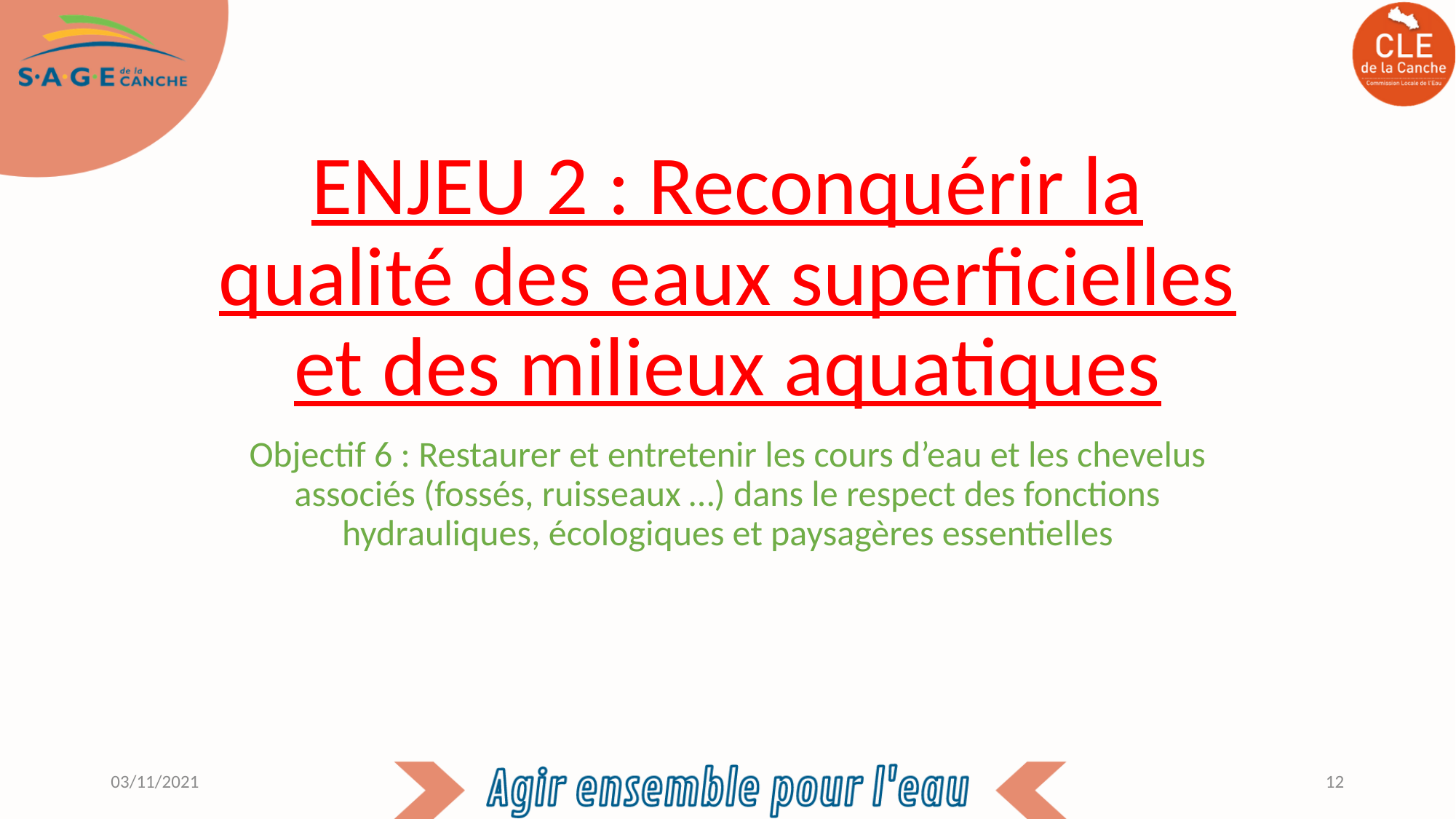

# ENJEU 2 : Reconquérir la qualité des eaux superficielles et des milieux aquatiques
Objectif 6 : Restaurer et entretenir les cours d’eau et les chevelus associés (fossés, ruisseaux …) dans le respect des fonctions hydrauliques, écologiques et paysagères essentielles

03/11/2021
12